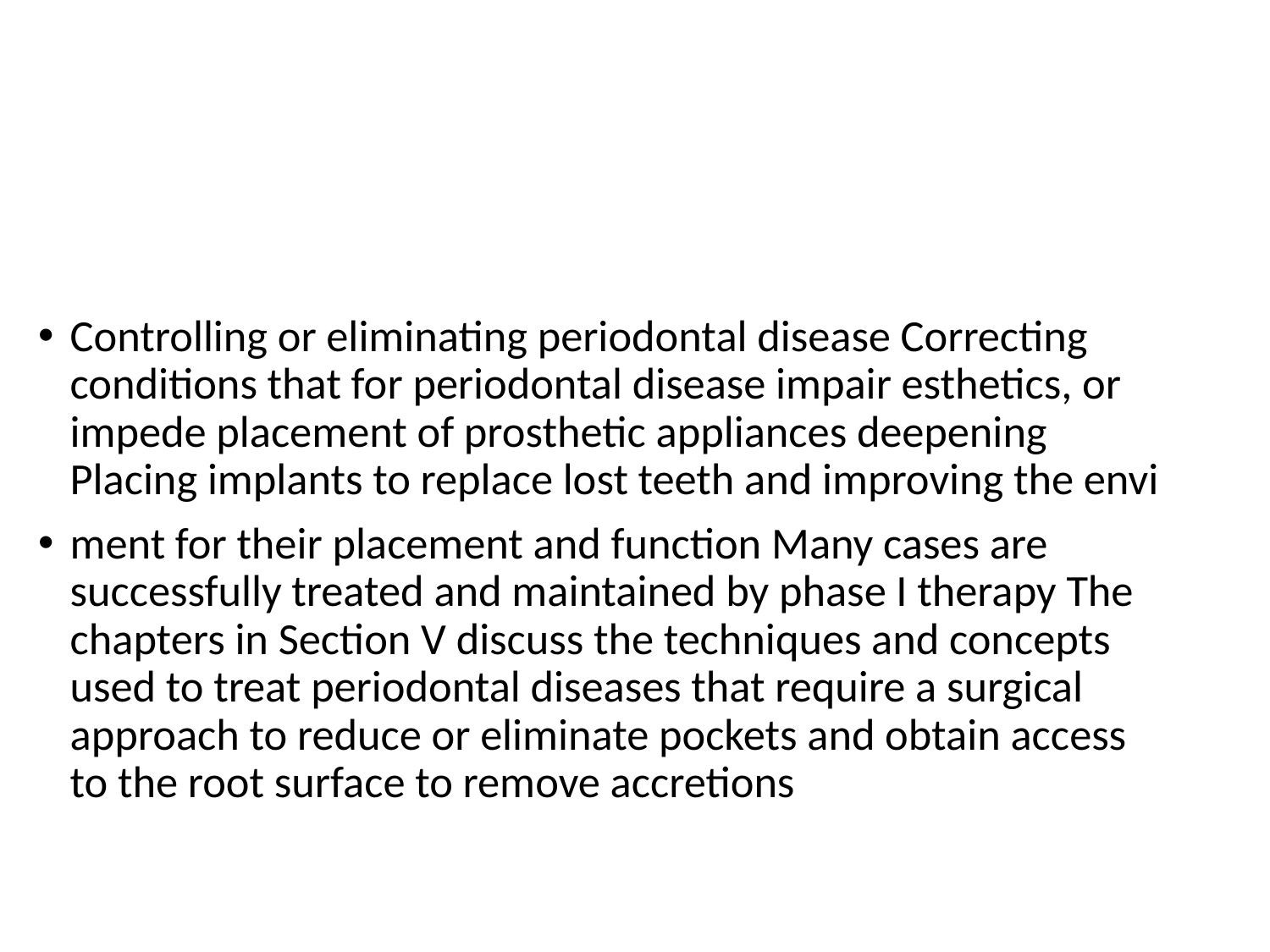

#

Controlling or eliminating periodontal disease Correcting conditions that for periodontal disease impair esthetics, or impede placement of prosthetic appliances deepening Placing implants to replace lost teeth and improving the envi
ment for their placement and function Many cases are successfully treated and maintained by phase I therapy The chapters in Section V discuss the techniques and concepts used to treat periodontal diseases that require a surgical approach to reduce or eliminate pockets and obtain access to the root surface to remove accretions